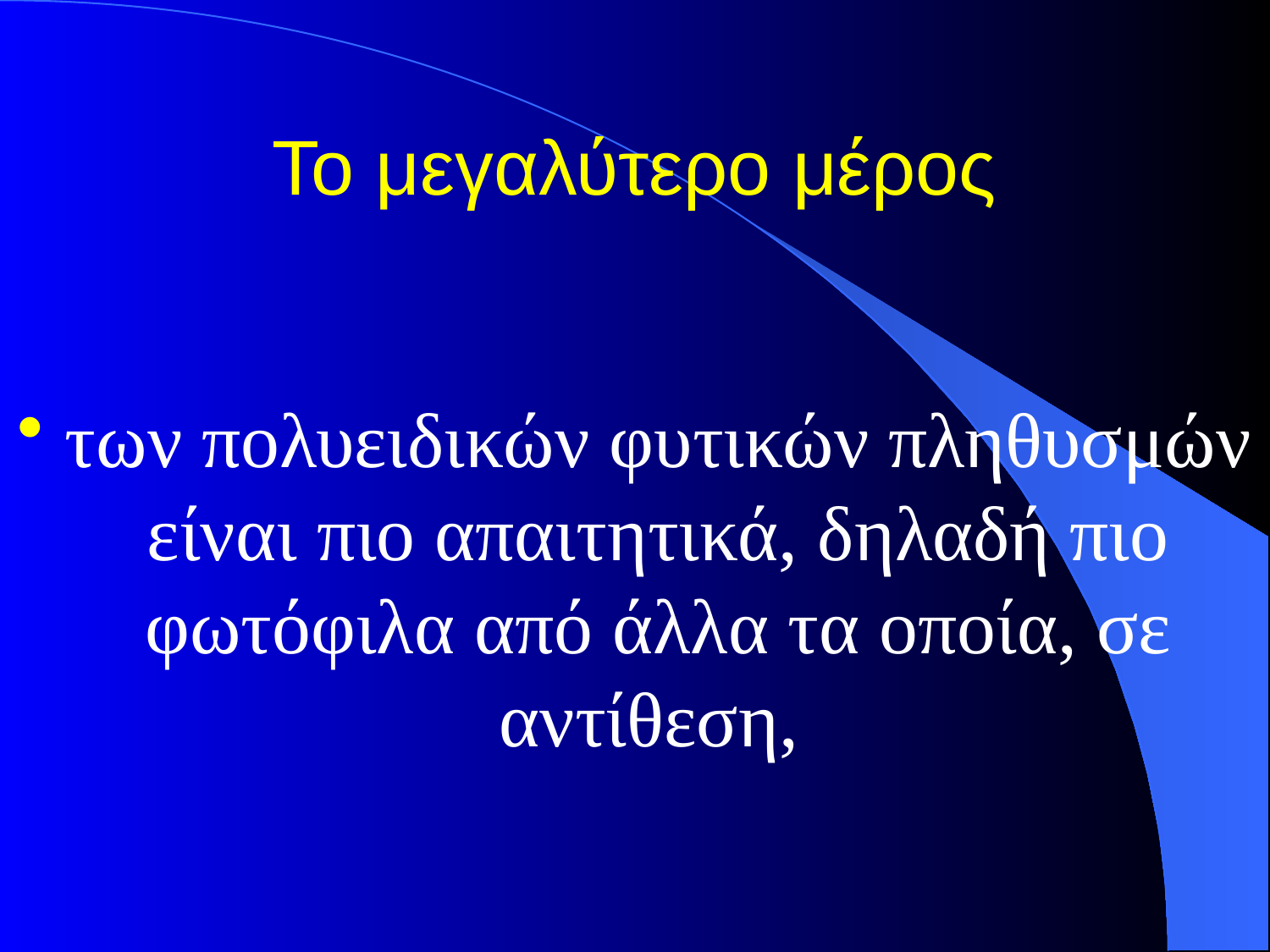

# Το μεγαλύτερο μέρος

των πολυειδικών φυτικών πληθυσμών είναι πιο απαιτητικά, δηλαδή πιο φωτόφιλα από άλλα τα οποία, σε αντίθεση,